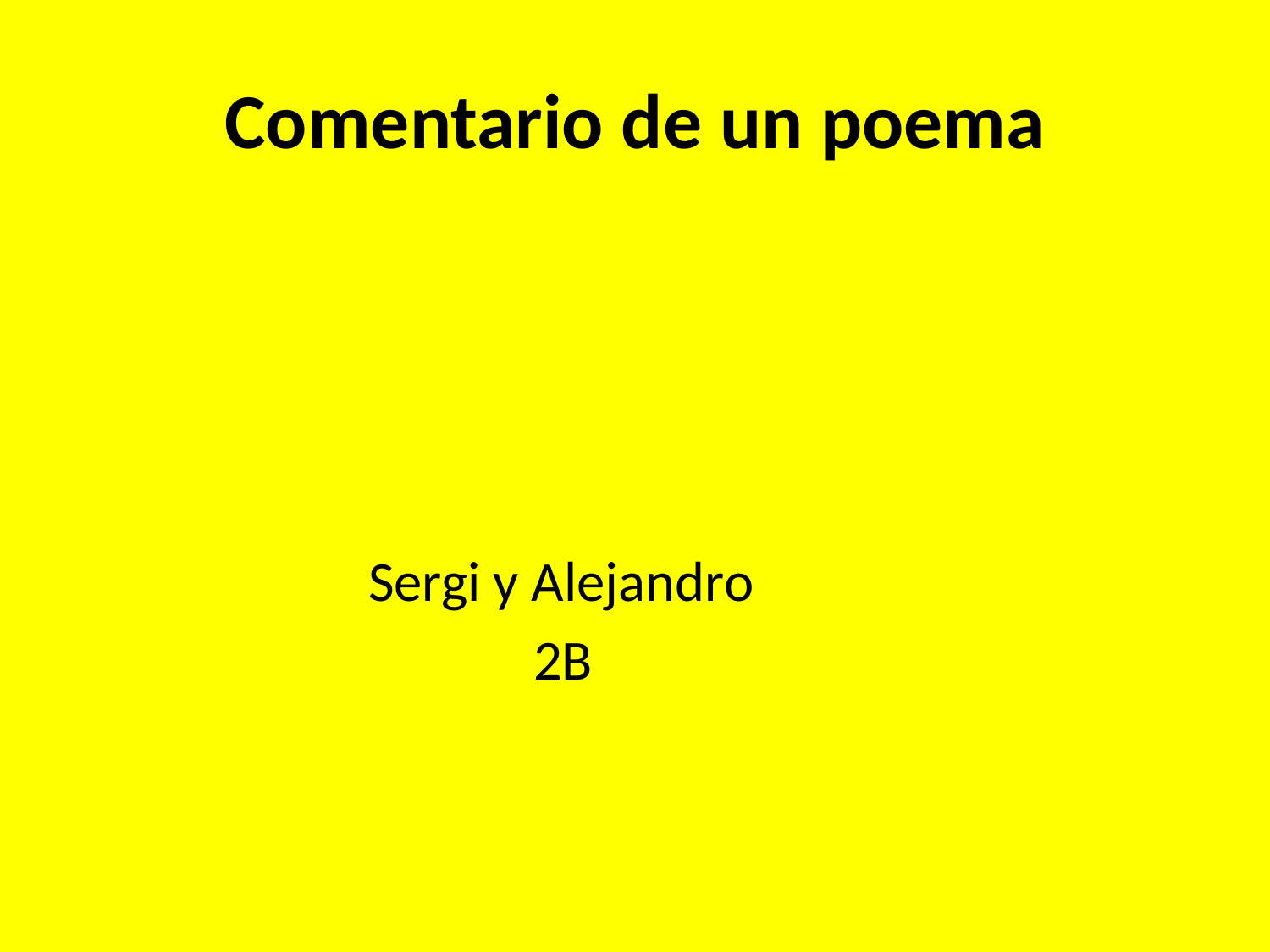

# Comentario de un poema

                       Sergi y Alejandro
                                    2B